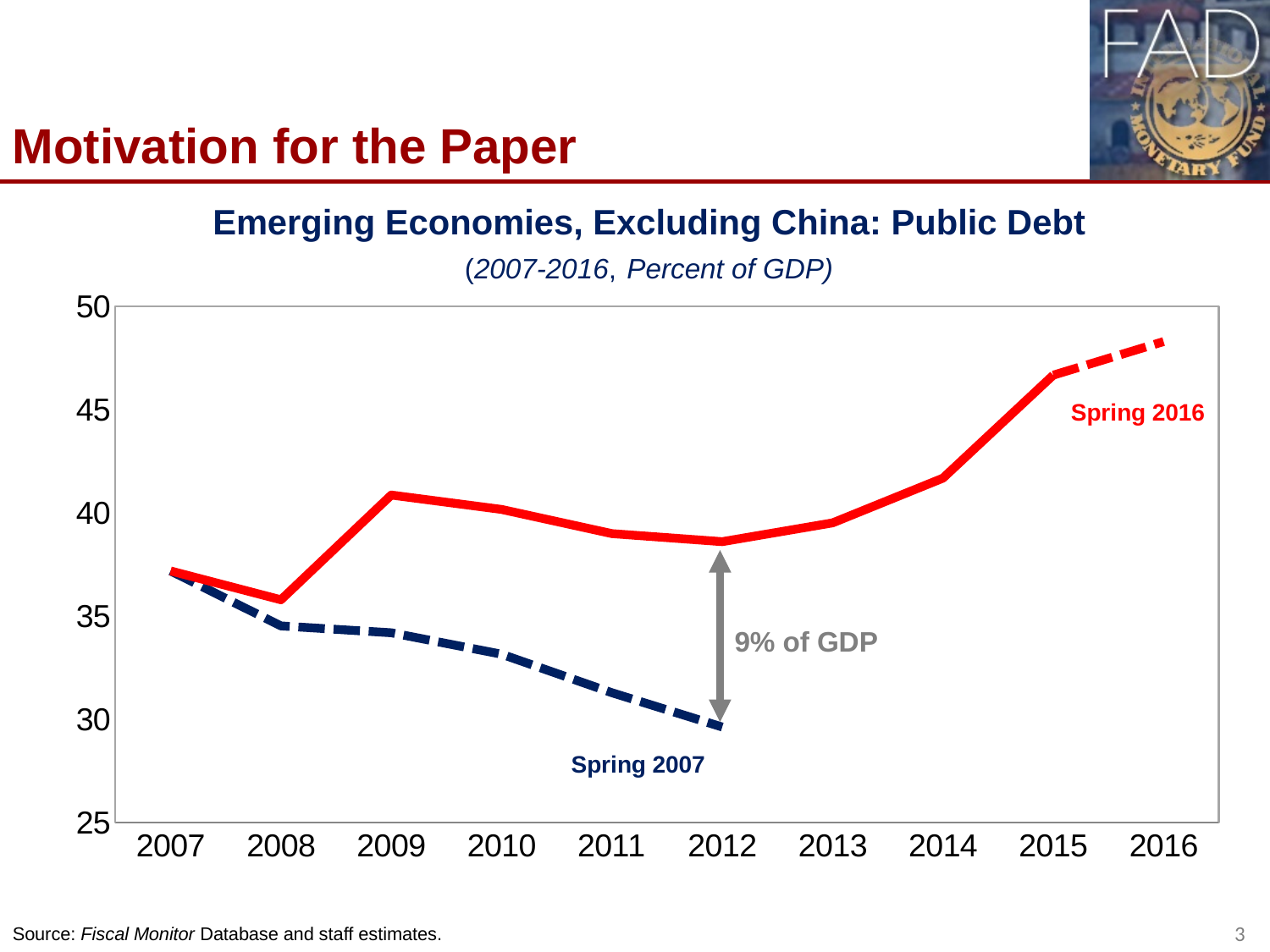

Motivation for the Paper
Emerging Economies, Excluding China: Public Debt
(2007-2016, Percent of GDP)

[unsupported chart]

Spring 2016
9% of GDP
Spring 2007
3
Source: Fiscal Monitor Database and staff estimates.